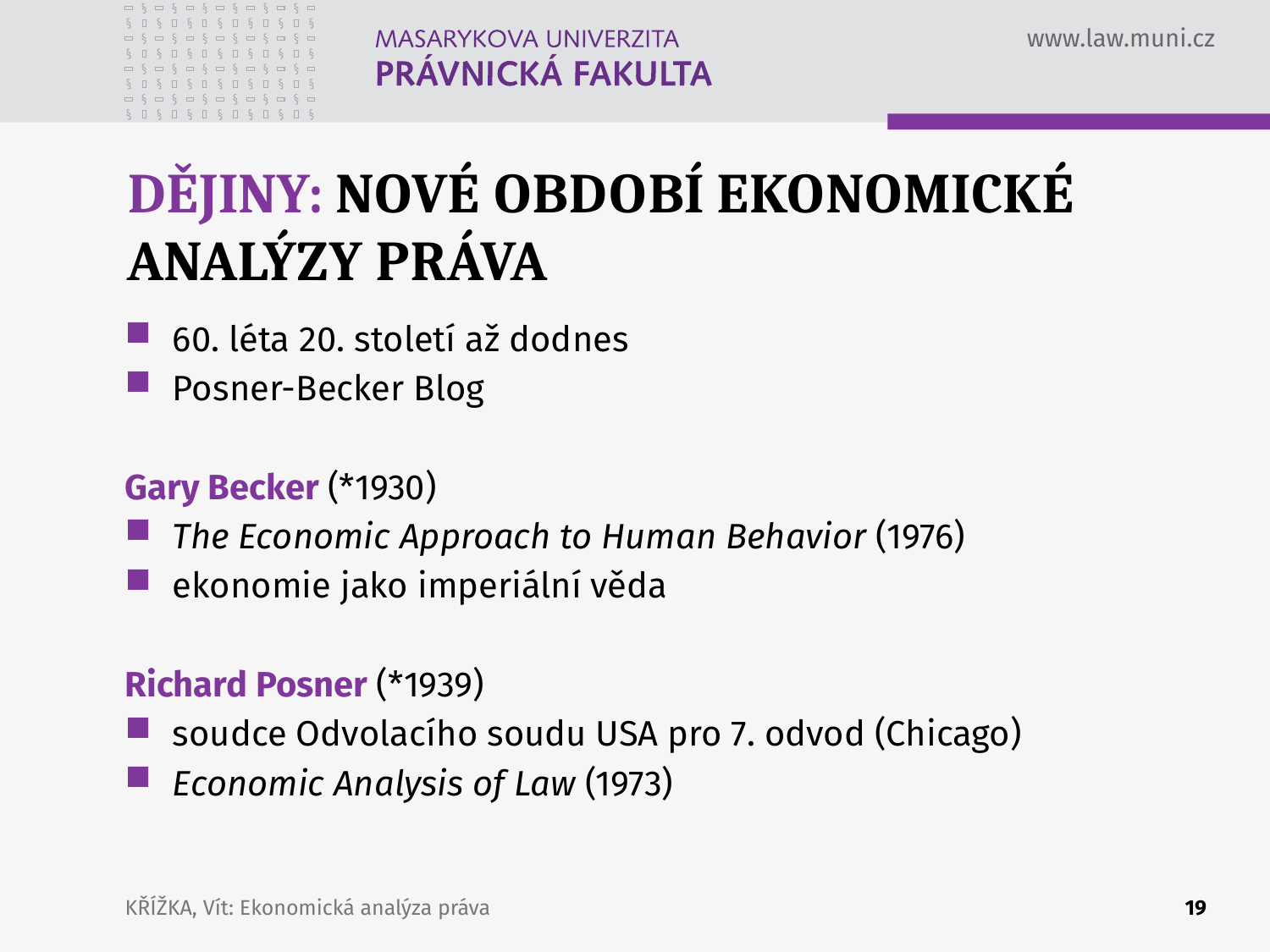

# DĚJINY: NOVÉ OBDOBÍ EKONOMICKÉ ANALÝZY PRÁVA
60. léta 20. století až dodnes
Posner-Becker Blog

Gary Becker (*1930)
The Economic Approach to Human Behavior (1976)
ekonomie jako imperiální věda

Richard Posner (*1939)
soudce Odvolacího soudu USA pro 7. odvod (Chicago)
Economic Analysis of Law (1973)

KŘÍŽKA, Vít: Ekonomická analýza práva
19